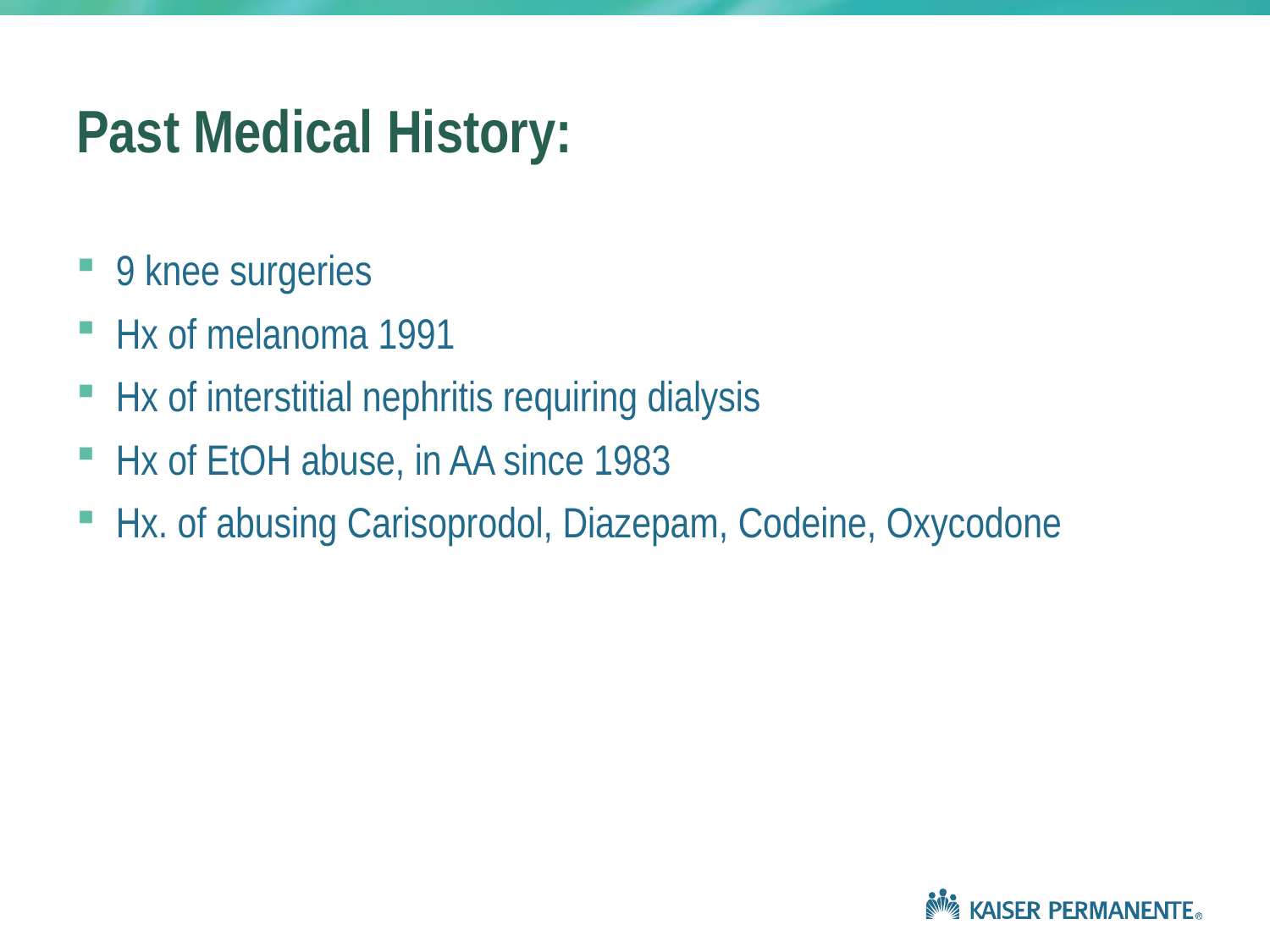

# Past Medical History:
9 knee surgeries
Hx of melanoma 1991
Hx of interstitial nephritis requiring dialysis
Hx of EtOH abuse, in AA since 1983
Hx. of abusing Carisoprodol, Diazepam, Codeine, Oxycodone